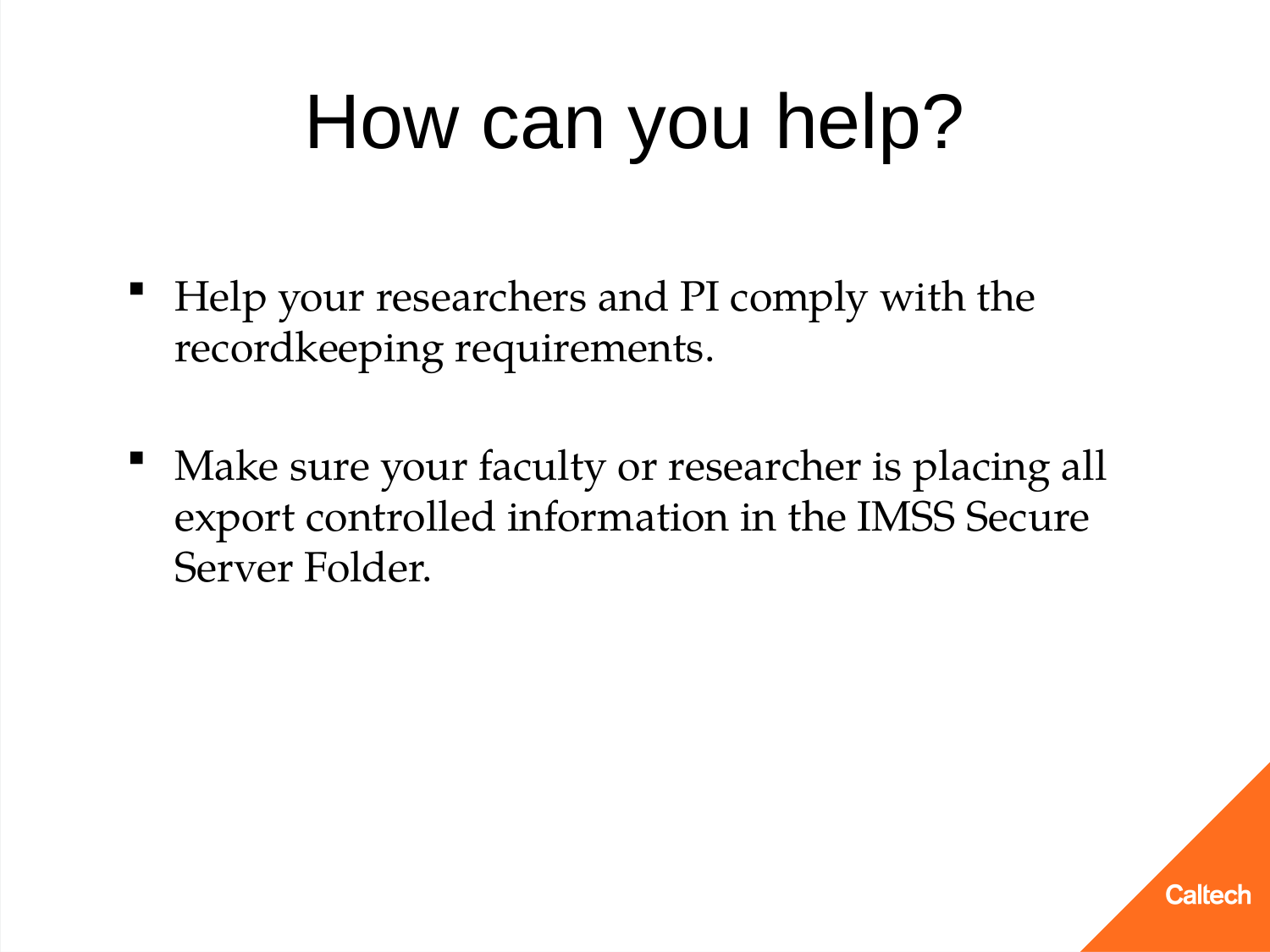

# How can you help?
Help your researchers and PI comply with the recordkeeping requirements.

Make sure your faculty or researcher is placing all export controlled information in the IMSS Secure Server Folder.